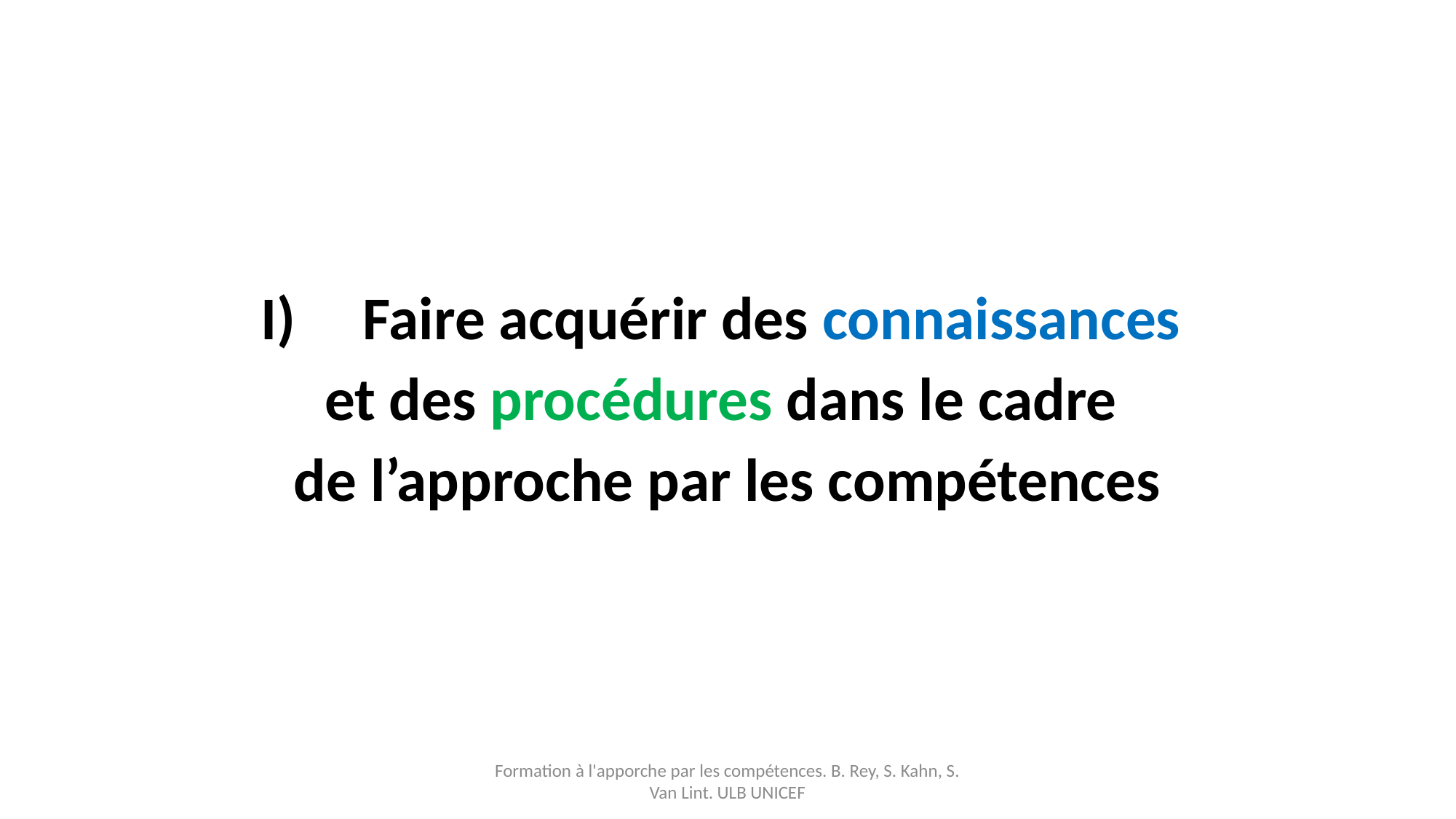

#

Faire acquérir des connaissances
et des procédures dans le cadre
de l’approche par les compétences
Formation à l'apporche par les compétences. B. Rey, S. Kahn, S. Van Lint. ULB UNICEF